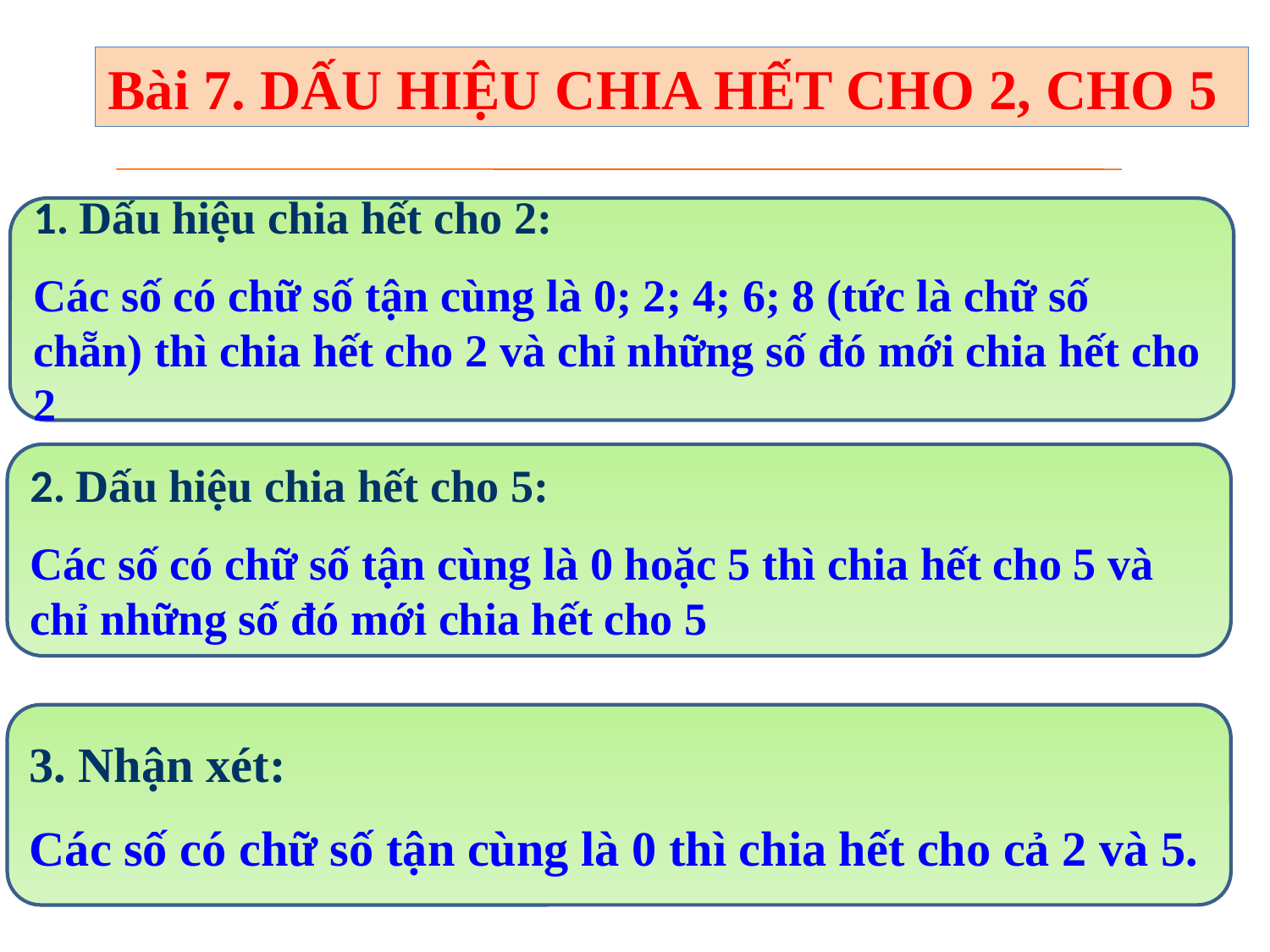

Bài 7. DẤU HIỆU CHIA HẾT CHO 2, CHO 5

1. Dấu hiệu chia hết cho 2:
Các số có chữ số tận cùng là 0; 2; 4; 6; 8 (tức là chữ số chẵn) thì chia hết cho 2 và chỉ những số đó mới chia hết cho 2
2. Dấu hiệu chia hết cho 5:
Các số có chữ số tận cùng là 0 hoặc 5 thì chia hết cho 5 và chỉ những số đó mới chia hết cho 5
3. Nhận xét:
Các số có chữ số tận cùng là 0 thì chia hết cho cả 2 và 5.